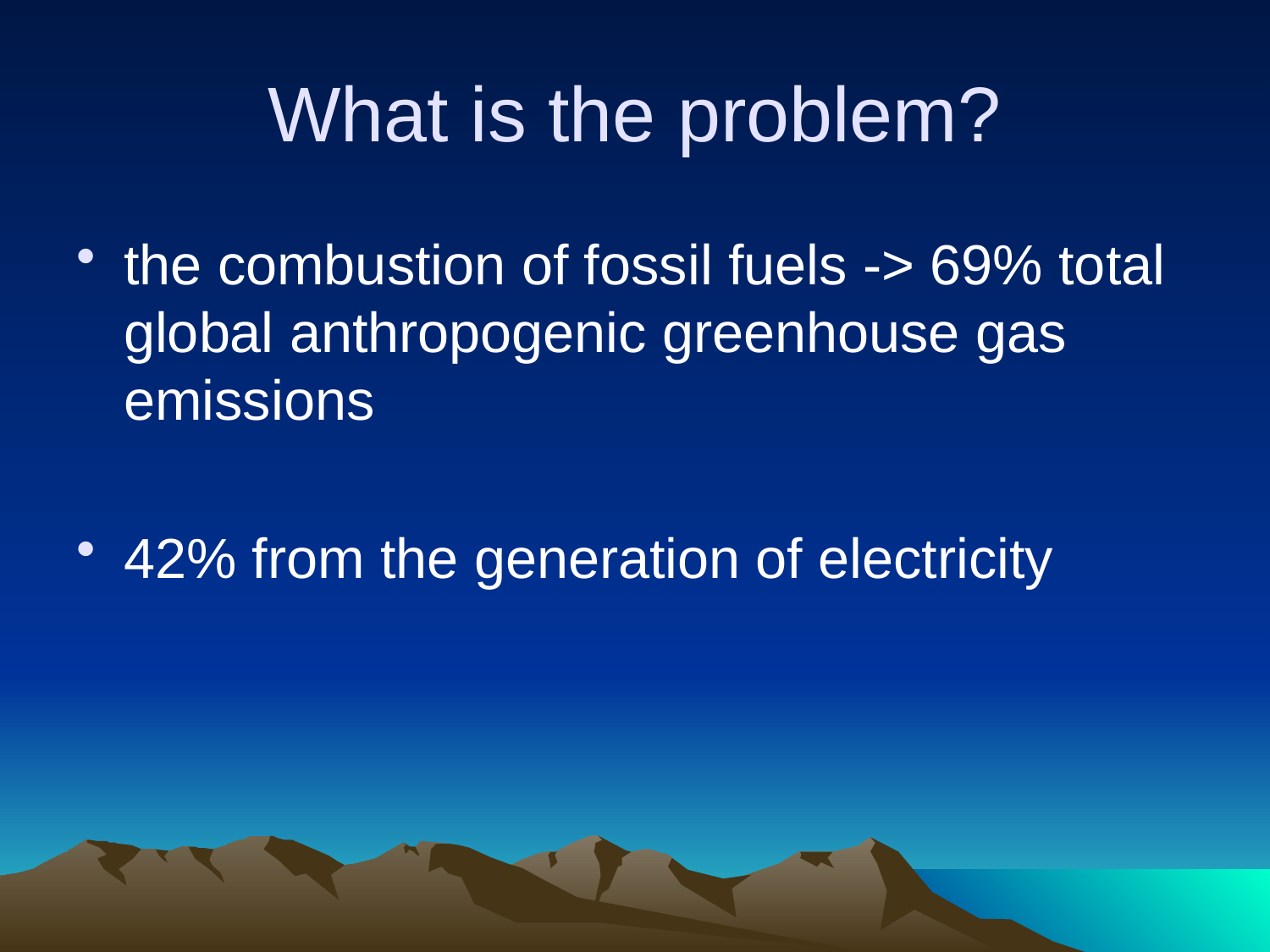

# What is the problem?
the combustion of fossil fuels -> 69% total global anthropogenic greenhouse gas emissions

42% from the generation of electricity